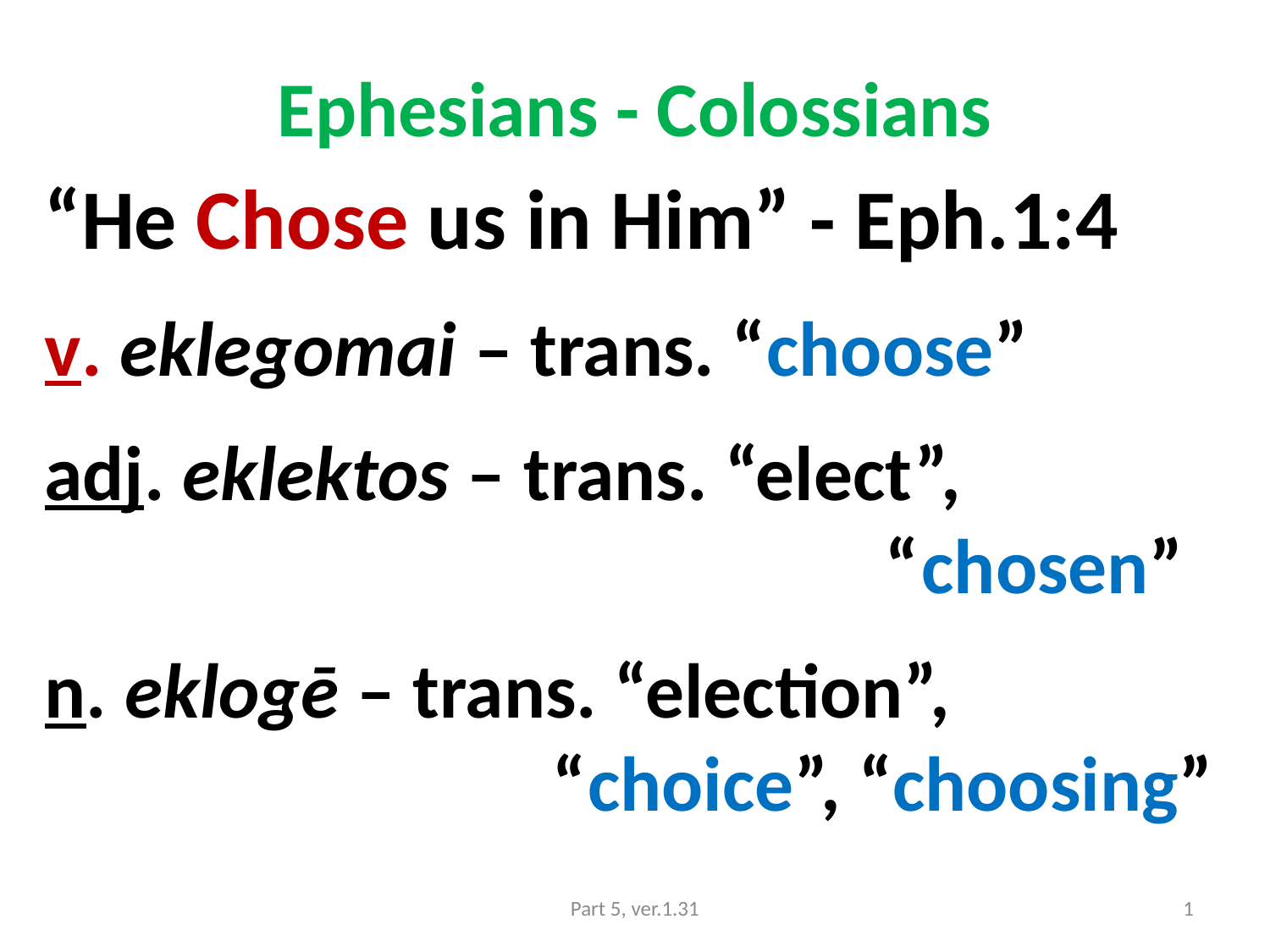

# Ephesians - Colossians
“He Chose us in Him” - Eph.1:4
v. eklegomai – trans. “choose”
adj. eklektos – trans. “elect”,
                                                “chosen”
n. eklogē – trans. “election”,
                             “choice”, “choosing”
Part 5, ver.1.31
1